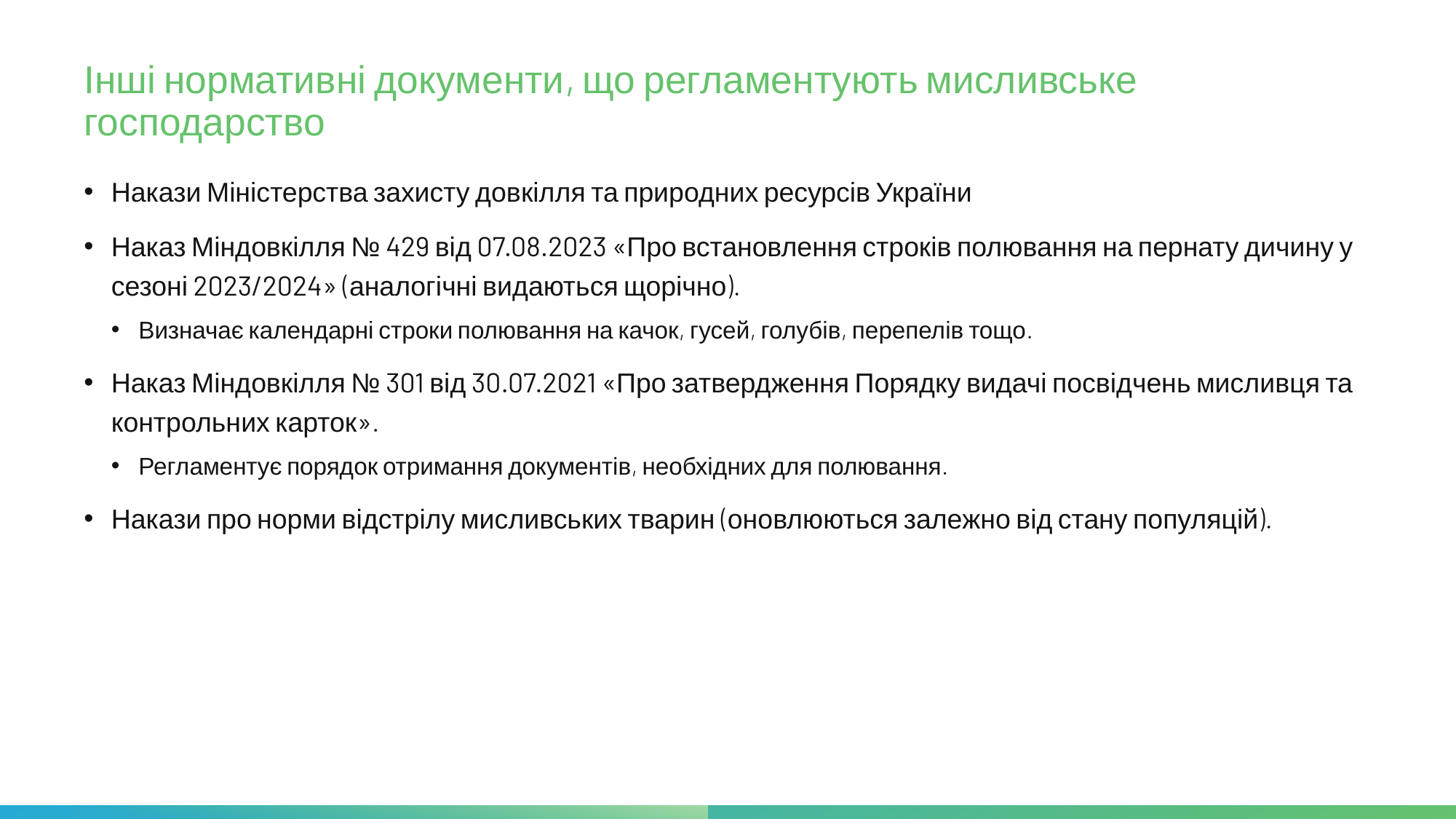

# Інші нормативні документи, що регламентують мисливське господарство
Накази Міністерства захисту довкілля та природних ресурсів України
Наказ Міндовкілля № 429 від 07.08.2023 «Про встановлення строків полювання на пернату дичину у сезоні 2023/2024» (аналогічні видаються щорічно).
Визначає календарні строки полювання на качок, гусей, голубів, перепелів тощо.
Наказ Міндовкілля № 301 від 30.07.2021 «Про затвердження Порядку видачі посвідчень мисливця та контрольних карток».
Регламентує порядок отримання документів, необхідних для полювання.
Накази про норми відстрілу мисливських тварин (оновлюються залежно від стану популяцій).